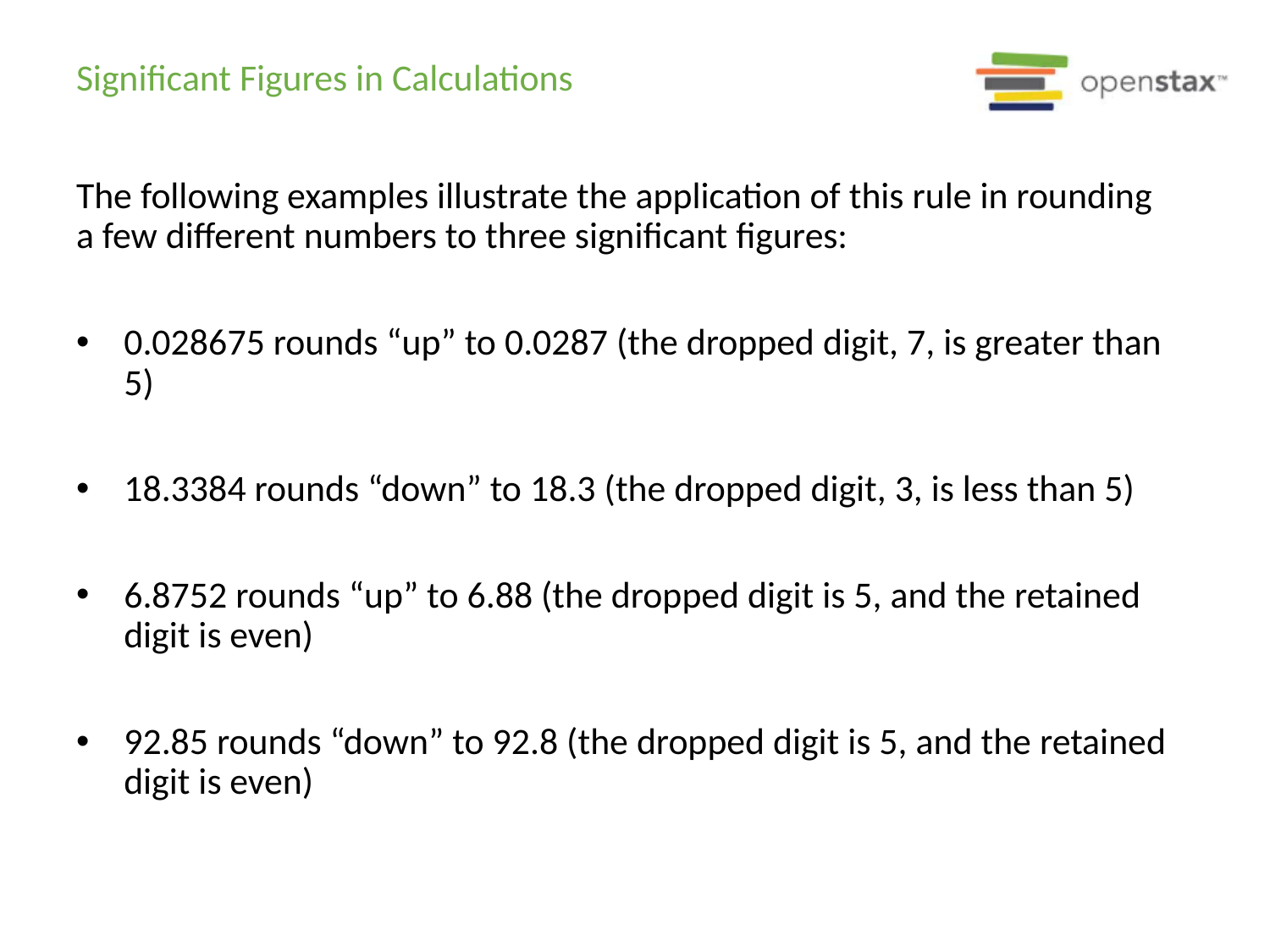

# Significant Figures in Calculations
The following examples illustrate the application of this rule in rounding a few different numbers to three significant figures:

0.028675 rounds “up” to 0.0287 (the dropped digit, 7, is greater than 5)

18.3384 rounds “down” to 18.3 (the dropped digit, 3, is less than 5)

6.8752 rounds “up” to 6.88 (the dropped digit is 5, and the retained digit is even)

92.85 rounds “down” to 92.8 (the dropped digit is 5, and the retained digit is even)